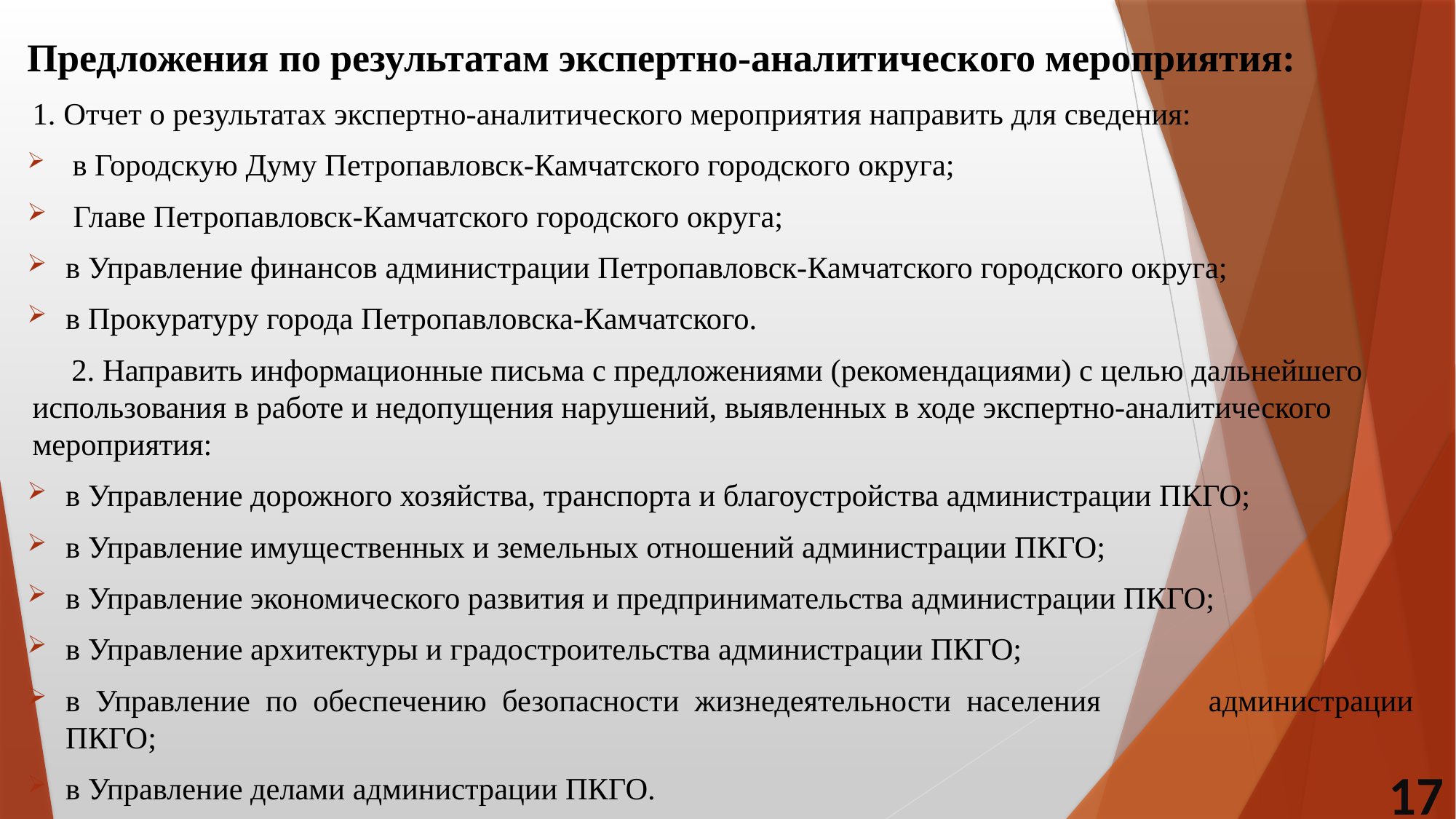

Предложения по результатам экспертно-аналитического мероприятия:
	1. Отчет о результатах экспертно-аналитического мероприятия направить для сведения:
 в Городскую Думу Петропавловск-Камчатского городского округа;
 Главе Петропавловск-Камчатского городского округа;
в Управление финансов администрации Петропавловск-Камчатского городского округа;
в Прокуратуру города Петропавловска-Камчатского.
     2. Направить информационные письма с предложениями (рекомендациями) с целью дальнейшего использования в работе и недопущения нарушений, выявленных в ходе экспертно-аналитического мероприятия:
в Управление дорожного хозяйства, транспорта и благоустройства администрации ПКГО;
в Управление имущественных и земельных отношений администрации ПКГО;
в Управление экономического развития и предпринимательства администрации ПКГО;
в Управление архитектуры и градостроительства администрации ПКГО;
в Управление по обеспечению безопасности жизнедеятельности населения       администрации ПКГО;
в Управление делами администрации ПКГО.

17